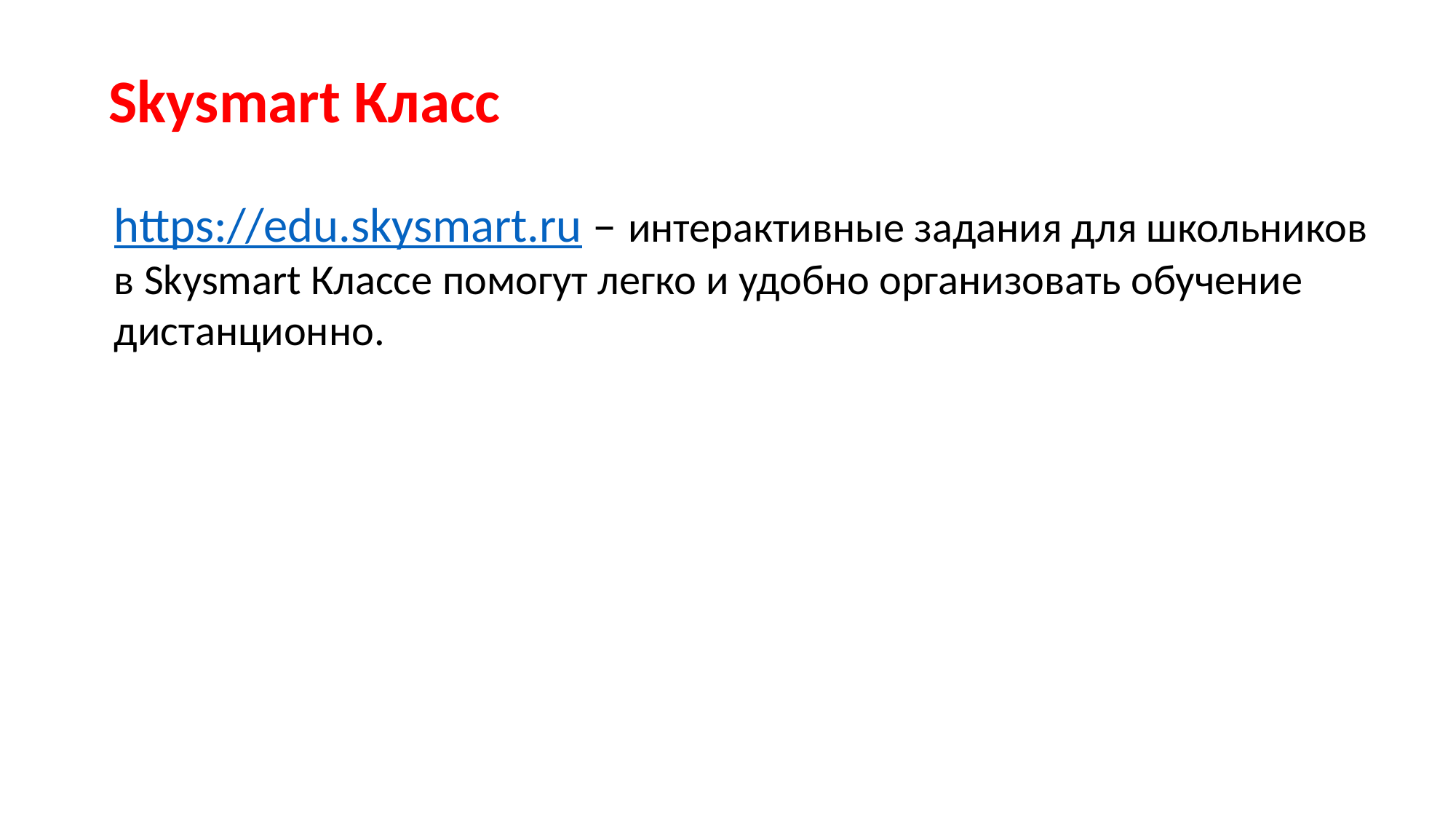

Skysmart Класс
https://edu.skysmart.ru – интерактивные задания для школьников в Skysmart Классе помогут легко и удобно организовать обучение дистанционно.